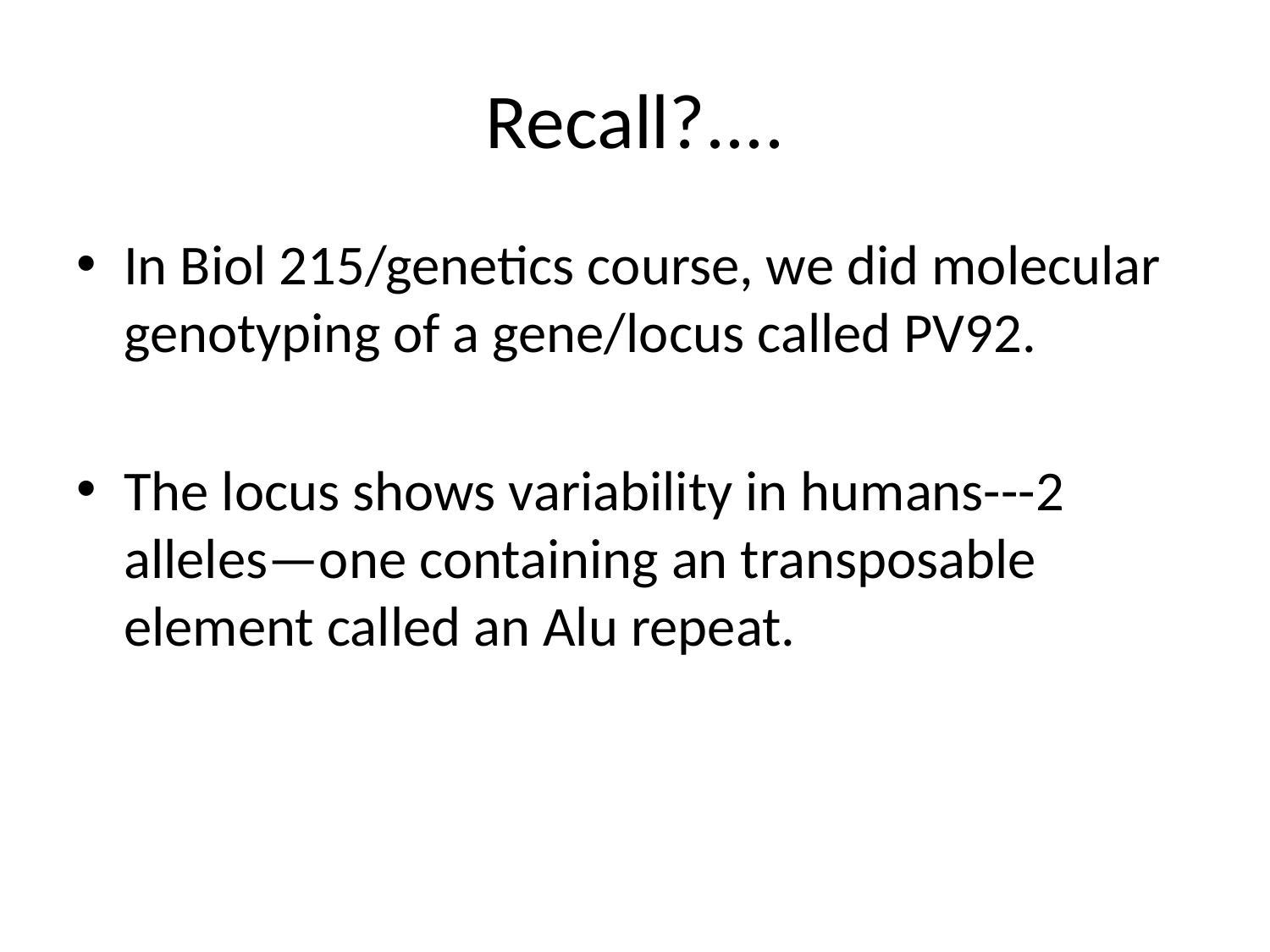

# Recall?....
In Biol 215/genetics course, we did molecular genotyping of a gene/locus called PV92.

The locus shows variability in humans---2 alleles—one containing an transposable element called an Alu repeat.